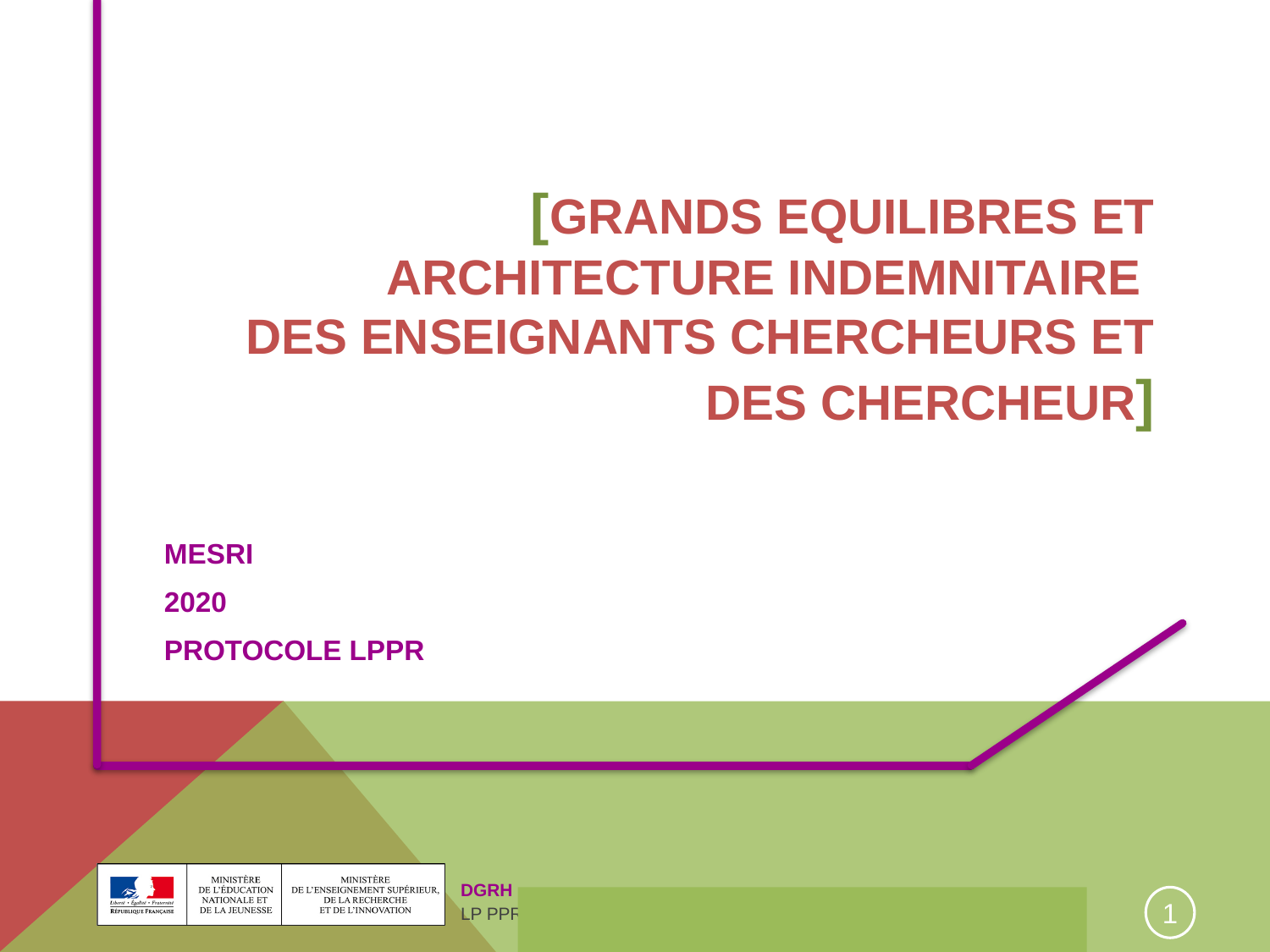

# [GRANDS EQUILIBRES et ARCHITECTURE INDEMNITAIRE des enseignants chercheurs et des chercheur]

MESRI
2020
PROTOCOLE LPPR

1